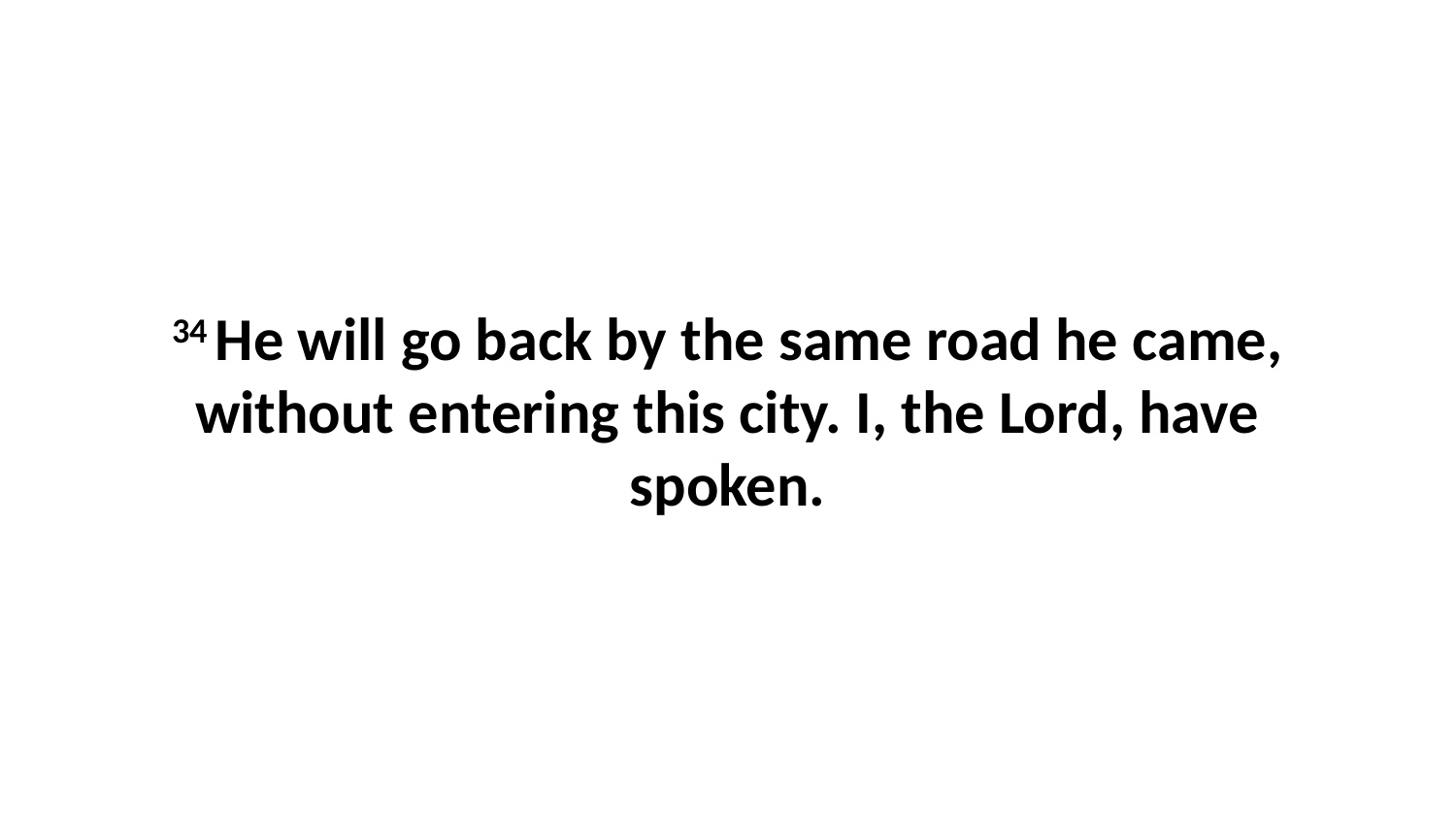

34 He will go back by the same road he came, without entering this city. I, the Lord, have spoken.